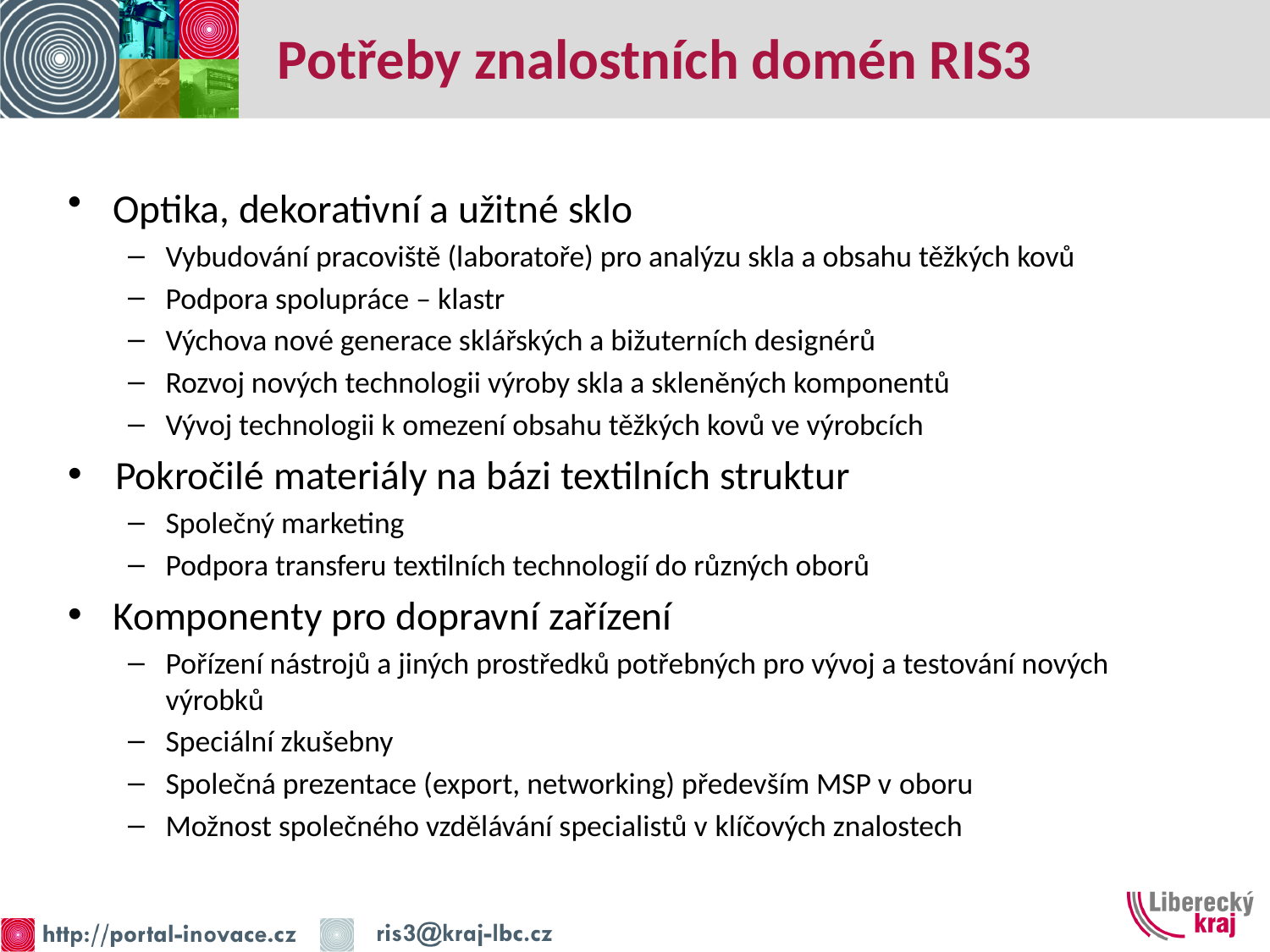

# Potřeby znalostních domén RIS3
Optika, dekorativní a užitné sklo
Vybudování pracoviště (laboratoře) pro analýzu skla a obsahu těžkých kovů
Podpora spolupráce – klastr
Výchova nové generace sklářských a bižuterních designérů
Rozvoj nových technologii výroby skla a skleněných komponentů
Vývoj technologii k omezení obsahu těžkých kovů ve výrobcích
Pokročilé materiály na bázi textilních struktur
Společný marketing
Podpora transferu textilních technologií do různých oborů
Komponenty pro dopravní zařízení
Pořízení nástrojů a jiných prostředků potřebných pro vývoj a testování nových výrobků
Speciální zkušebny
Společná prezentace (export, networking) především MSP v oboru
Možnost společného vzdělávání specialistů v klíčových znalostech